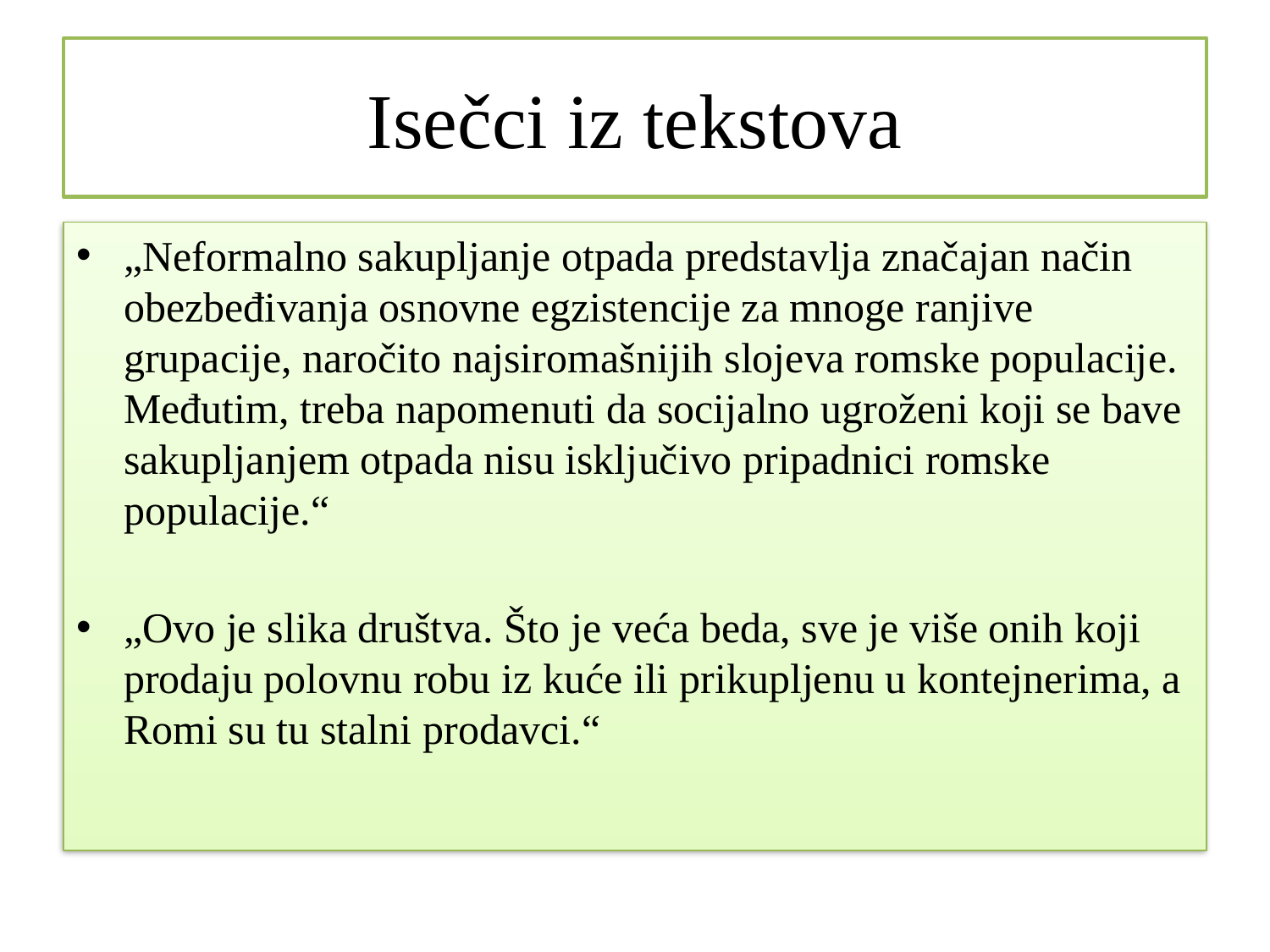

# Isečci iz tekstova
„Neformalno sakupljanje otpada predstavlja značajan način obezbeđivanja osnovne egzistencije za mnoge ranjive grupacije, naročito najsiromašnijih slojeva romske populacije. Međutim, treba napomenuti da socijalno ugroženi koji se bave sakupljanjem otpada nisu isključivo pripadnici romske populacije.“

„Ovo je slika društva. Što je veća beda, sve je više onih koji prodaju polovnu robu iz kuće ili prikupljenu u kontejnerima, a Romi su tu stalni prodavci.“